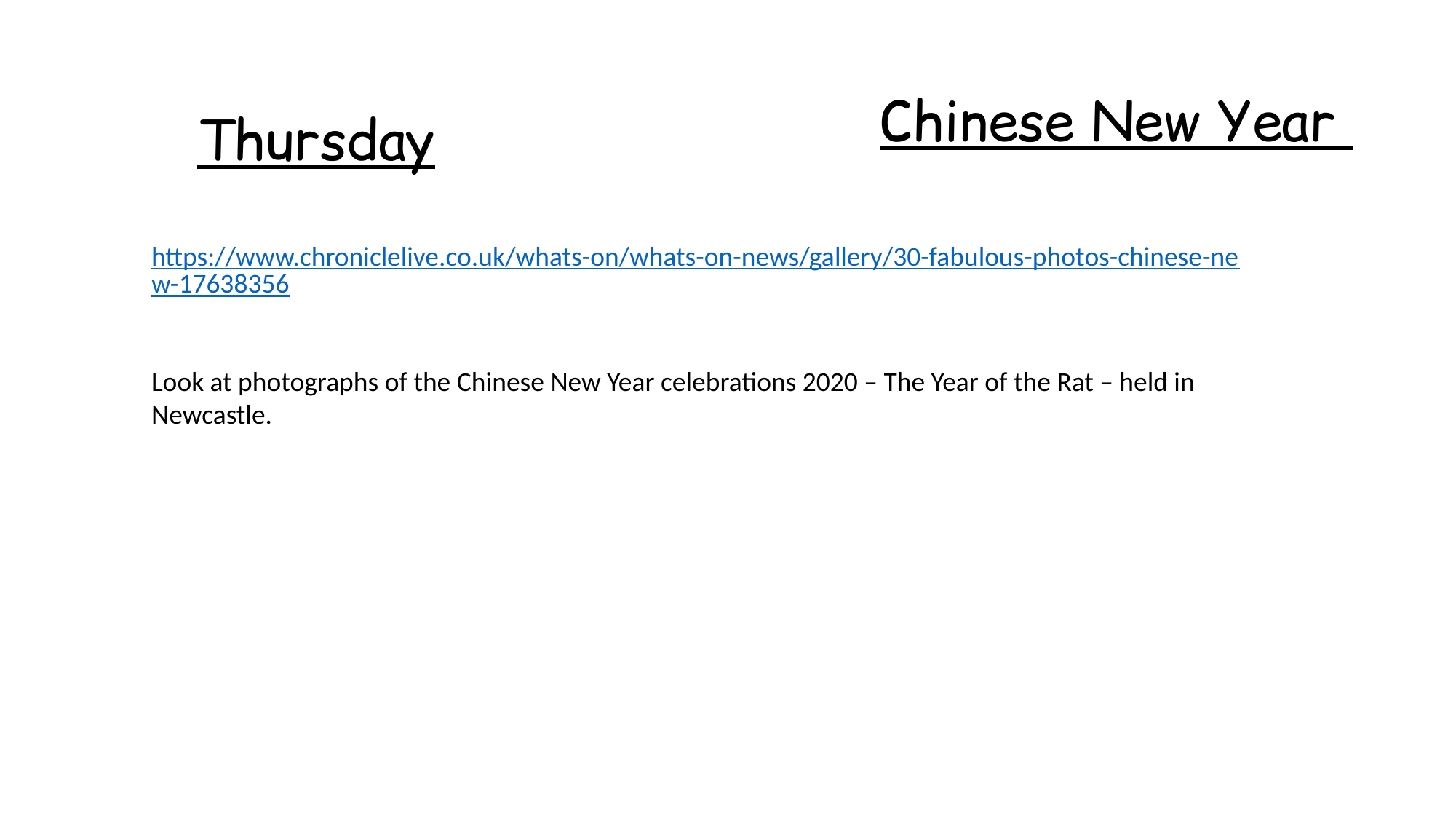

Chinese New Year
Thursday
https://www.chroniclelive.co.uk/whats-on/whats-on-news/gallery/30-fabulous-photos-chinese-new-17638356

Look at photographs of the Chinese New Year celebrations 2020 – The Year of the Rat – held in Newcastle.